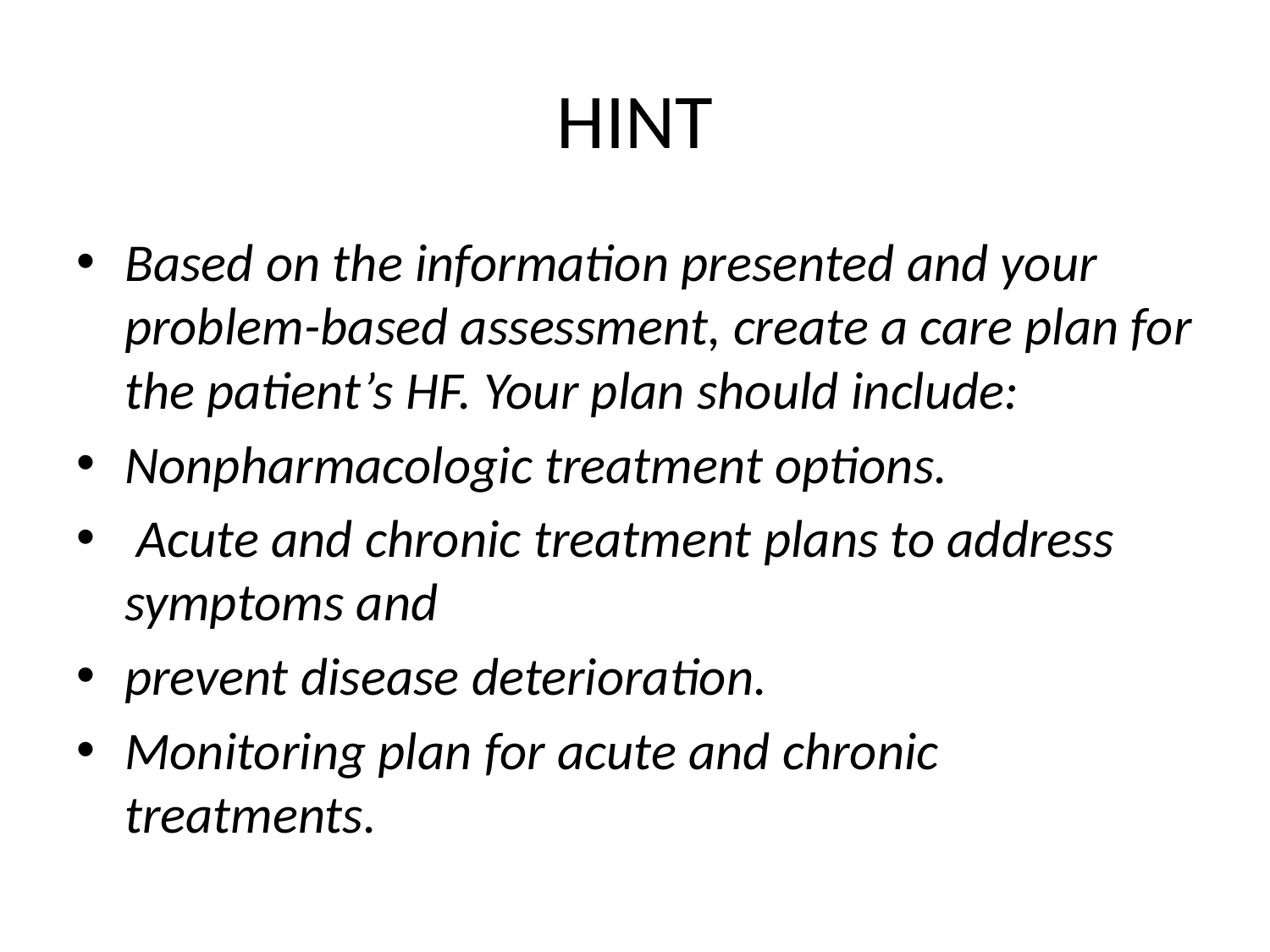

# HINT
Based on the information presented and your problem-based assessment, create a care plan for the patient’s HF. Your plan should include:
Nonpharmacologic treatment options.
 Acute and chronic treatment plans to address symptoms and
prevent disease deterioration.
Monitoring plan for acute and chronic treatments.